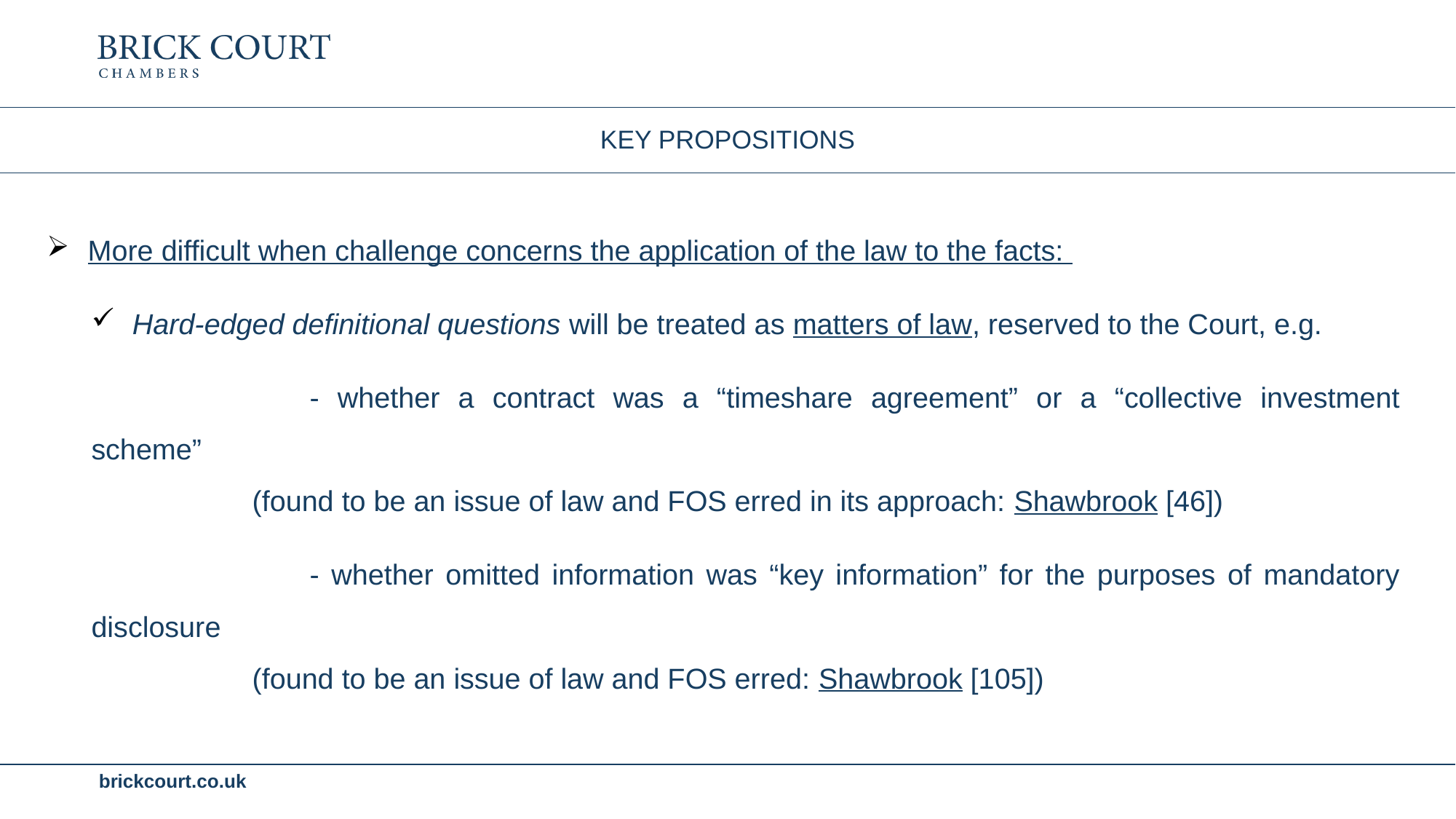

# Key propositions
More difficult when challenge concerns the application of the law to the facts:
Hard-edged definitional questions will be treated as matters of law, reserved to the Court, e.g.
		- whether a contract was a “timeshare agreement” or a “collective investment scheme”
		(found to be an issue of law and FOS erred in its approach: Shawbrook [46])
		- whether omitted information was “key information” for the purposes of mandatory disclosure
		(found to be an issue of law and FOS erred: Shawbrook [105])